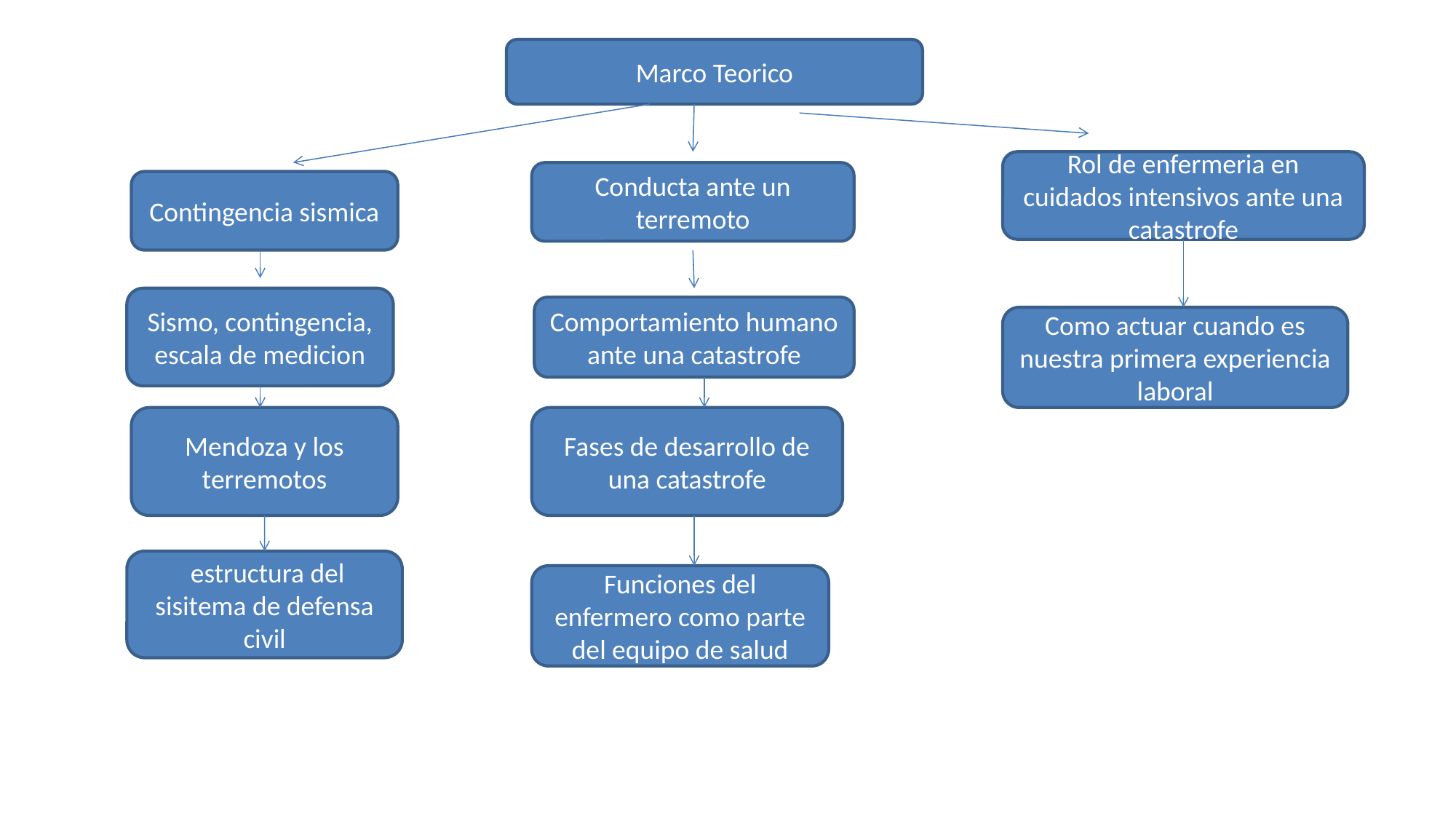

#
Marco Teorico

Rol de enfermeria en cuidados intensivos ante una catastrofe
Conducta ante un terremoto
Contingencia sismica
Sismo, contingencia, escala de medicion
Comportamiento humano ante una catastrofe
Como actuar cuando es nuestra primera experiencia laboral
Mendoza y los terremotos
Fases de desarrollo de una catastrofe
 estructura del sisitema de defensa civil
Funciones del enfermero como parte del equipo de salud